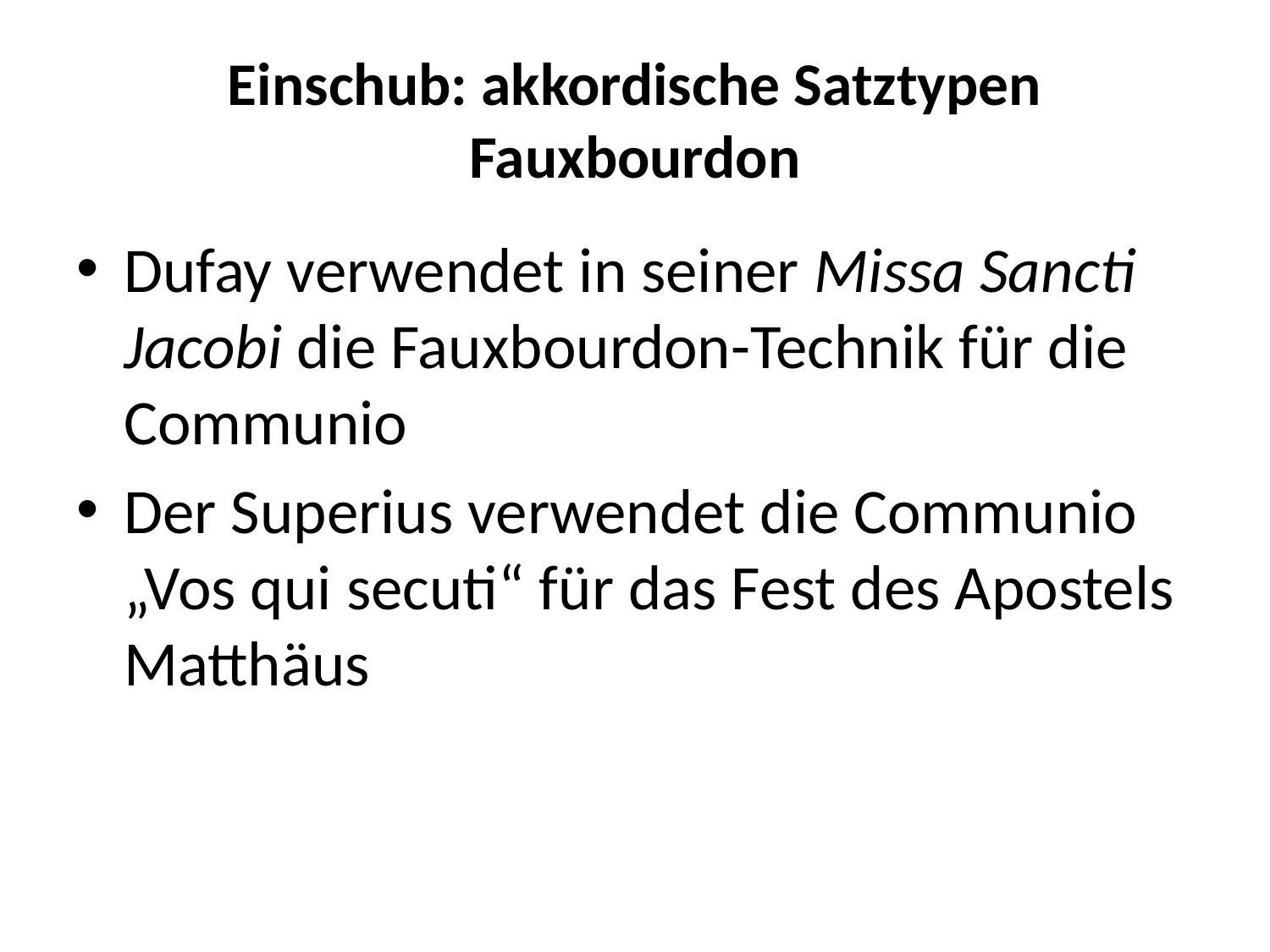

# Einschub: akkordische Satztypen Fauxbourdon
Dufay verwendet in seiner Missa Sancti Jacobi die Fauxbourdon-Technik für die Communio
Der Superius verwendet die Communio „Vos qui secuti“ für das Fest des Apostels Matthäus